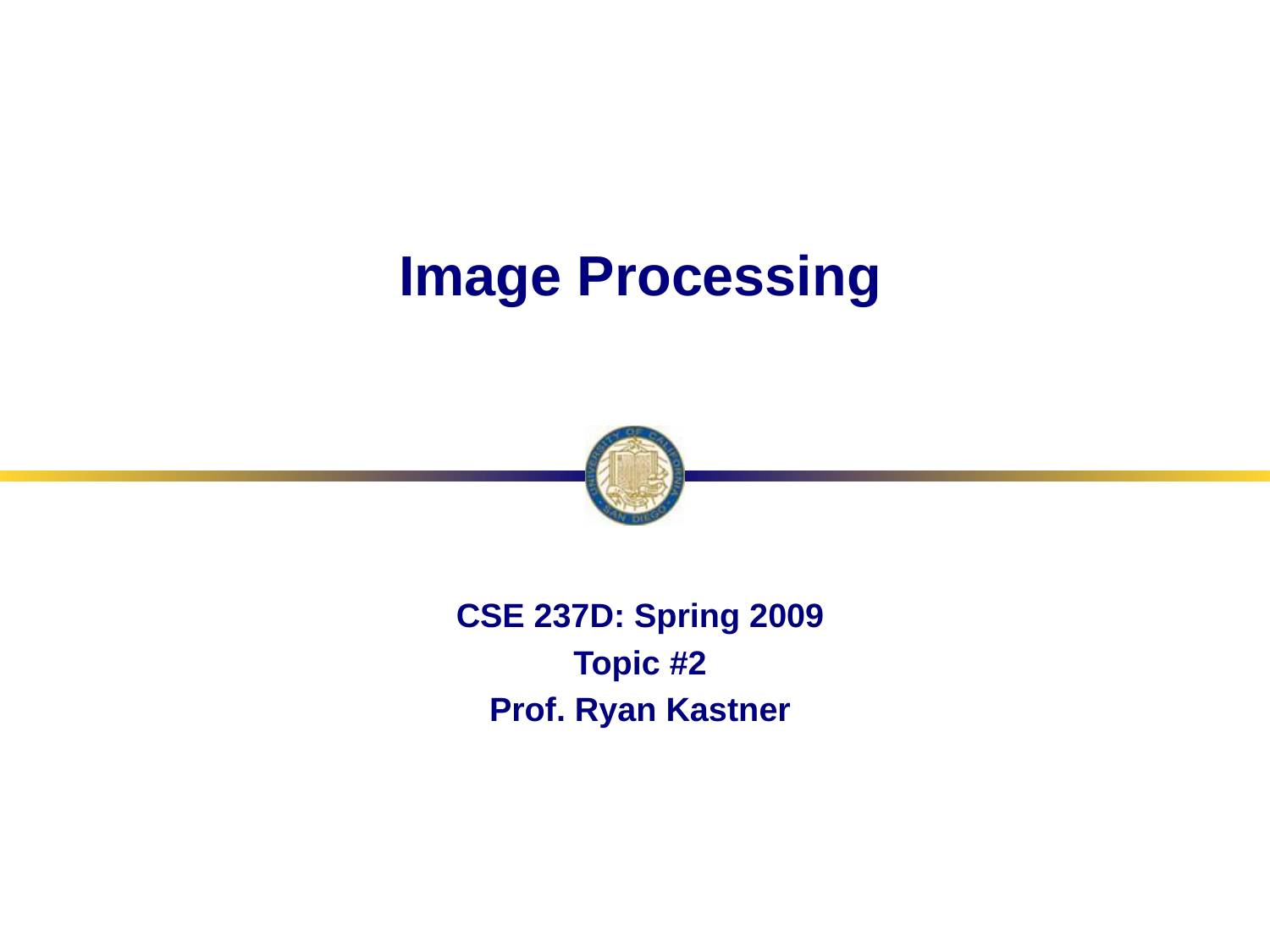

# Image Processing
CSE 237D: Spring 2009
Topic #2
Prof. Ryan Kastner